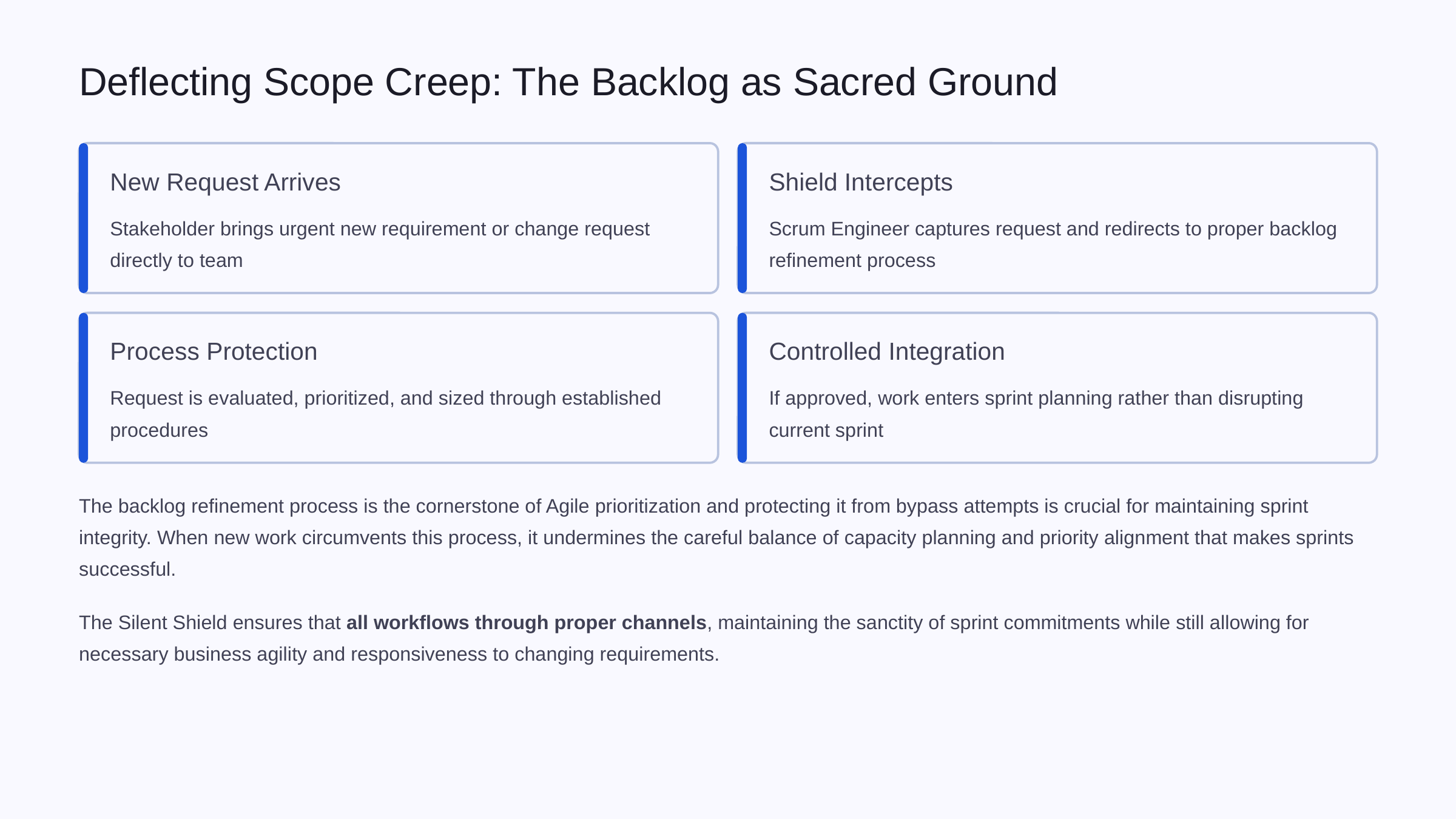

Deflecting Scope Creep: The Backlog as Sacred Ground

New Request Arrives
Shield Intercepts
Stakeholder brings urgent new requirement or change request directly to team
Scrum Engineer captures request and redirects to proper backlog refinement process

Process Protection
Controlled Integration
Request is evaluated, prioritized, and sized through established procedures
If approved, work enters sprint planning rather than disrupting current sprint
The backlog refinement process is the cornerstone of Agile prioritization and protecting it from bypass attempts is crucial for maintaining sprint integrity. When new work circumvents this process, it undermines the careful balance of capacity planning and priority alignment that makes sprints successful.
The Silent Shield ensures that all workflows through proper channels, maintaining the sanctity of sprint commitments while still allowing for necessary business agility and responsiveness to changing requirements.